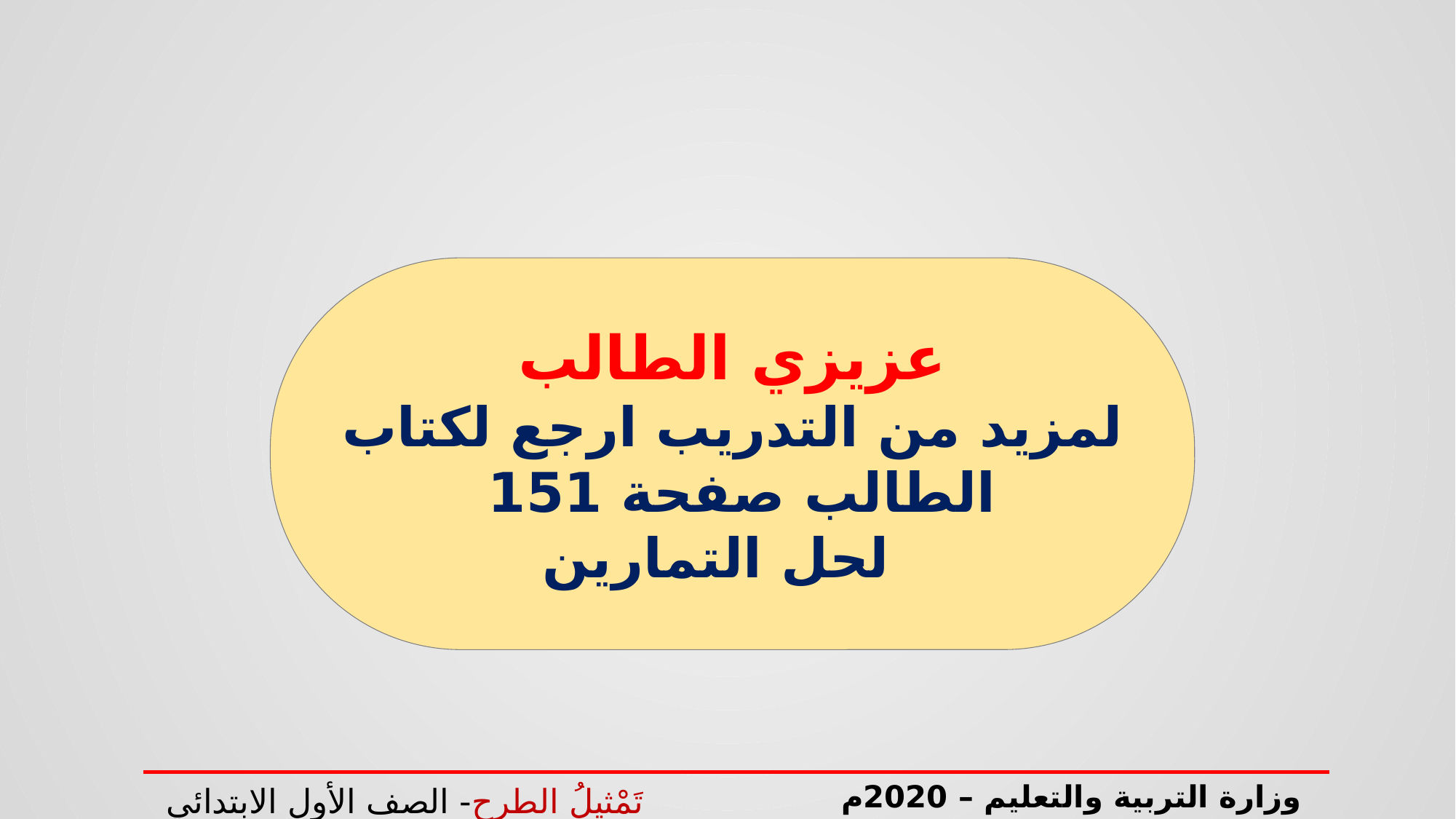

عزيزي الطالب
لمزيد من التدريب ارجع لكتاب الطالب صفحة 151
لحل التمارين
وزارة التربية والتعليم – 2020م
تَمْثيلُ الطرح- الصف الأول الابتدائي